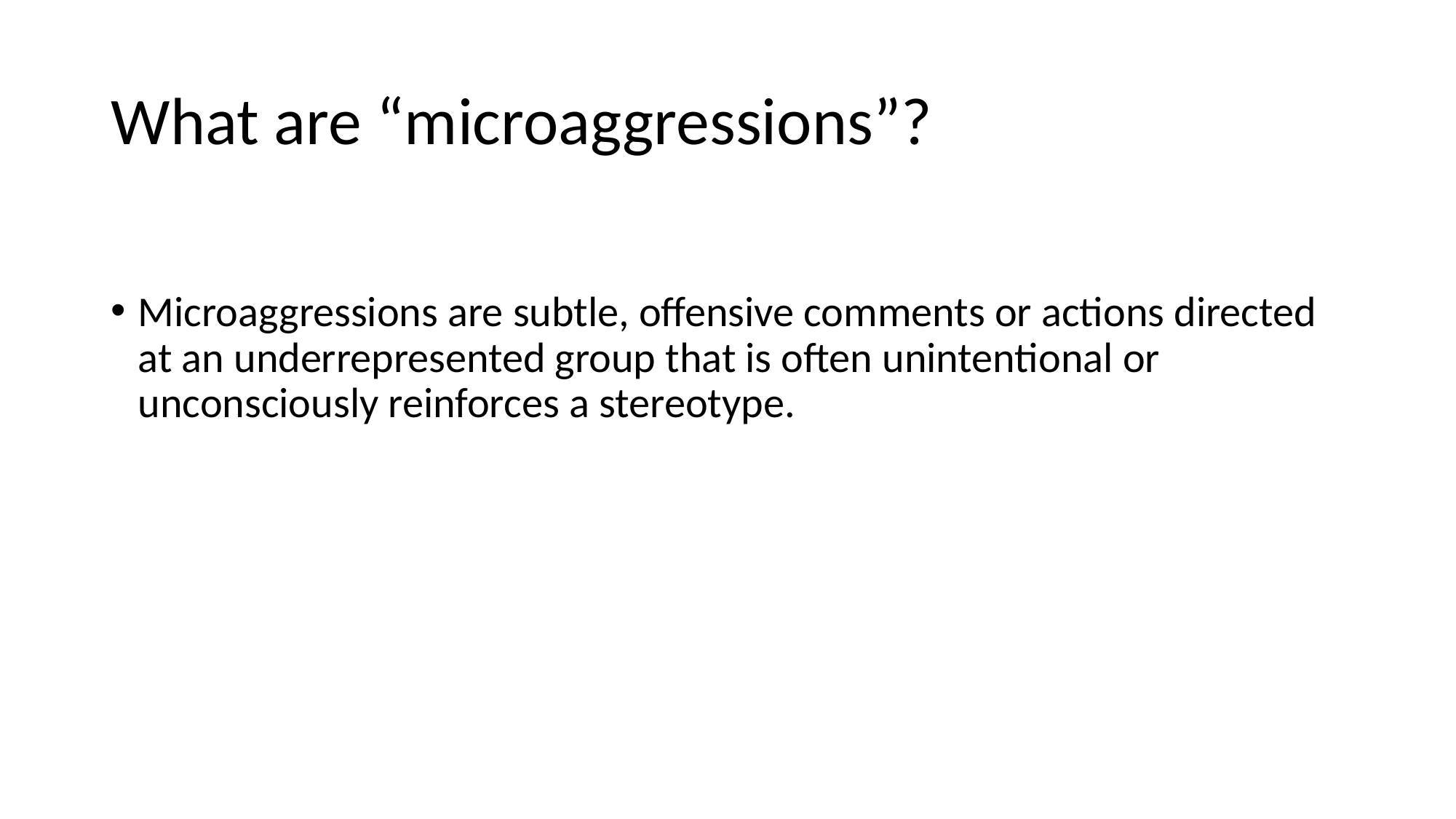

# What are “microaggressions”?

Microaggressions are subtle, offensive comments or actions directed at an underrepresented group that is often unintentional or unconsciously reinforces a stereotype.